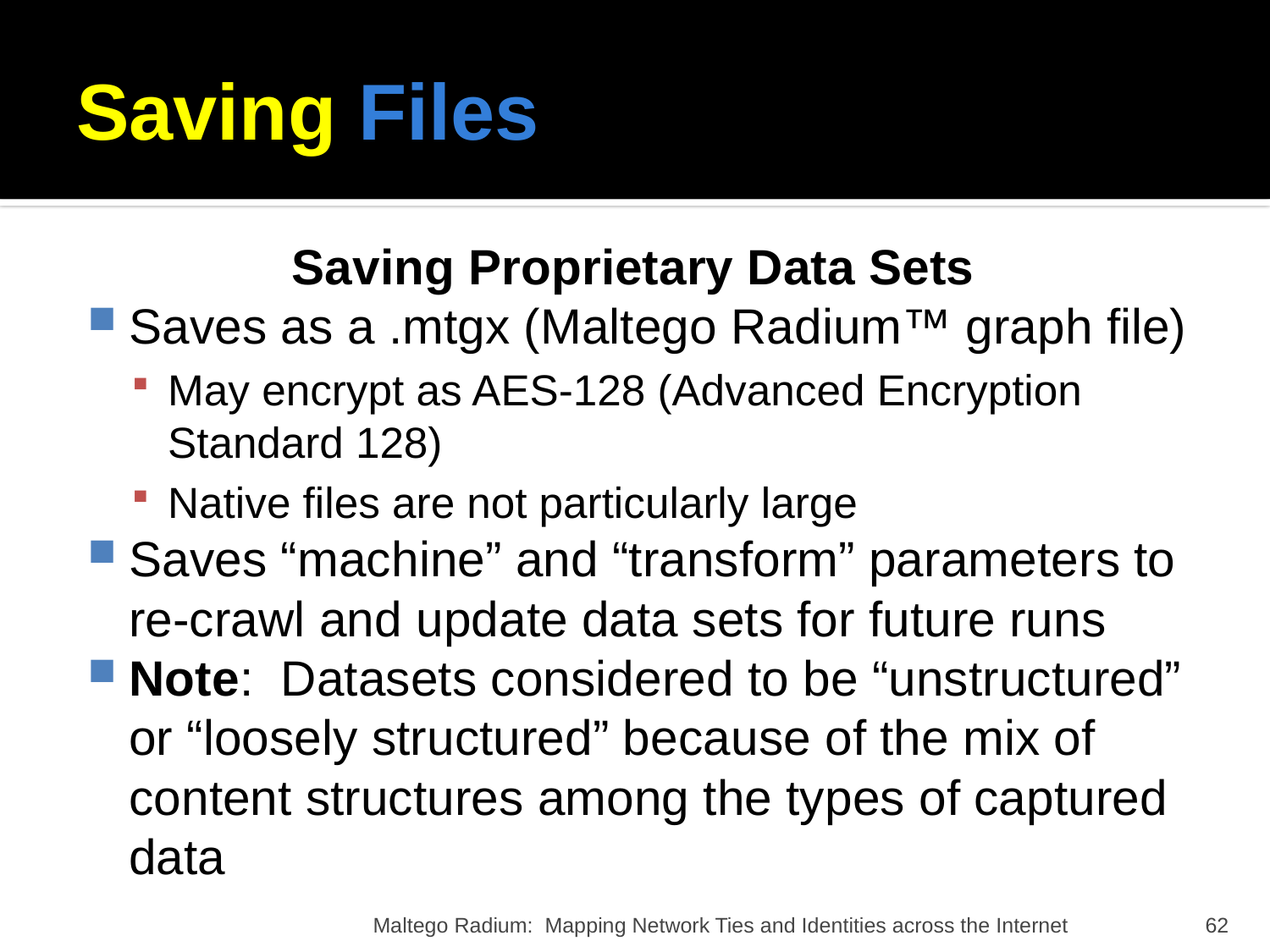

# Saving Files
Saving Proprietary Data Sets
Saves as a .mtgx (Maltego Radium™ graph file)
May encrypt as AES-128 (Advanced Encryption Standard 128)
Native files are not particularly large
Saves “machine” and “transform” parameters to re-crawl and update data sets for future runs
Note:  Datasets considered to be “unstructured” or “loosely structured” because of the mix of content structures among the types of captured data
Maltego Radium:  Mapping Network Ties and Identities across the Internet
62